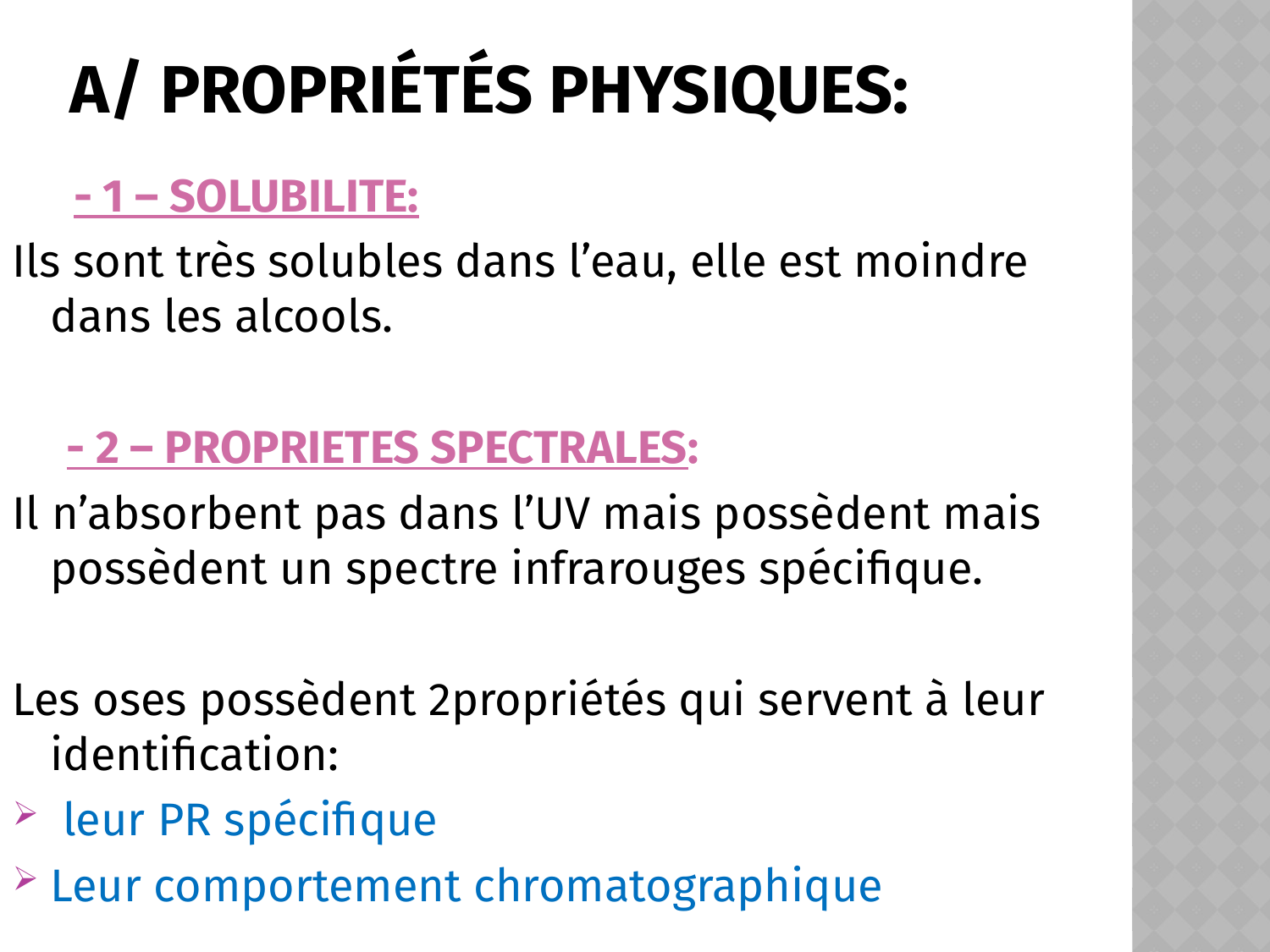

# A/ Propriétés physiques:
     - 1 – SOLUBILITE:
Ils sont très solubles dans l’eau, elle est moindre dans les alcools.

     - 2 – PROPRIETES SPECTRALES:
Il n’absorbent pas dans l’UV mais possèdent mais possèdent un spectre infrarouges spécifique.

Les oses possèdent 2propriétés qui servent à leur identification:
 leur PR spécifique
Leur comportement chromatographique